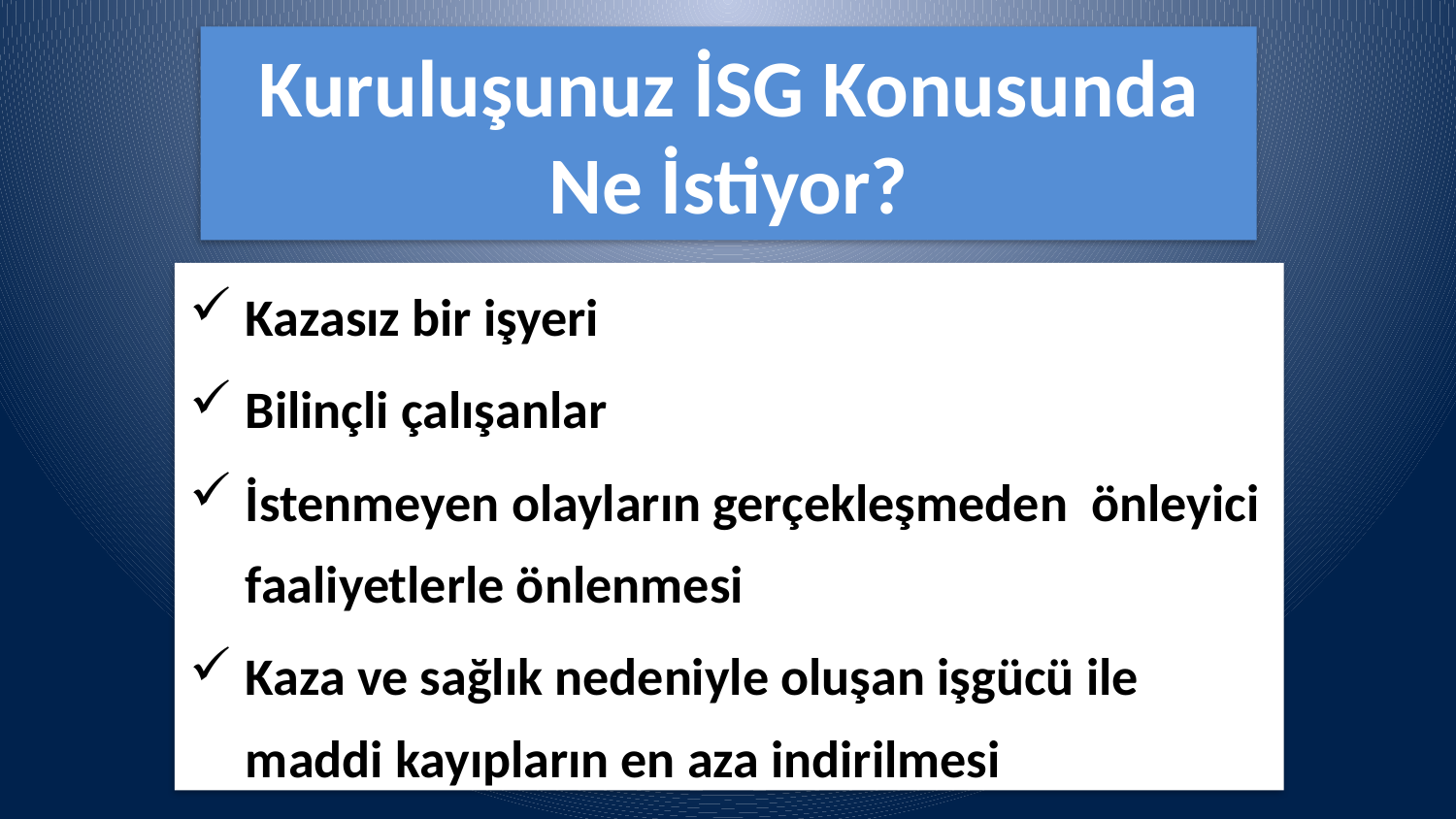

# Kuruluşunuz İSG Konusunda Ne İstiyor?
Kazasız bir işyeri
Bilinçli çalışanlar
İstenmeyen olayların gerçekleşmeden  önleyici faaliyetlerle önlenmesi
Kaza ve sağlık nedeniyle oluşan işgücü ile maddi kayıpların en aza indirilmesi